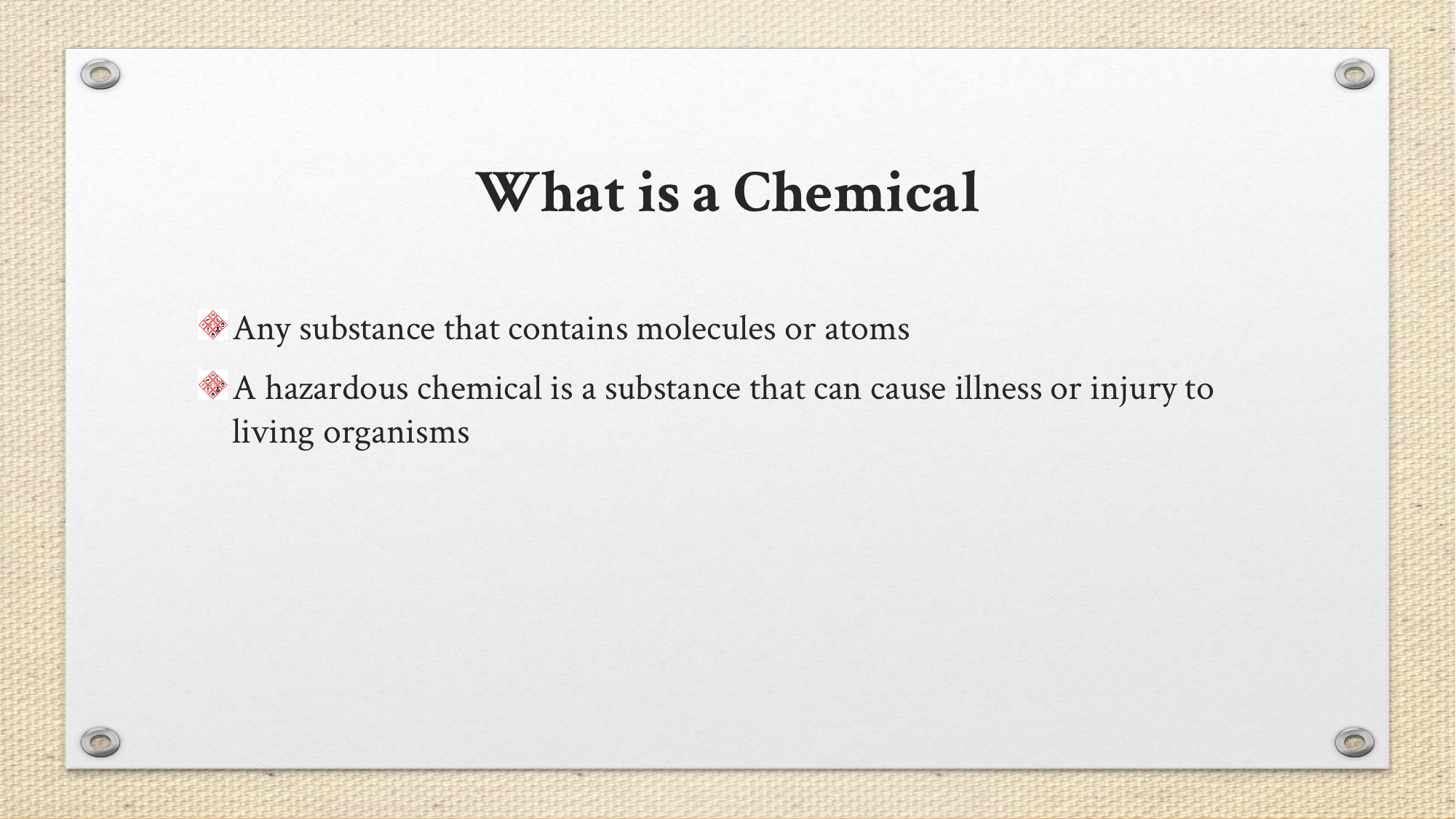

# What is a Chemical
Any substance that contains molecules or atoms
A hazardous chemical is a substance that can cause illness or injury to living organisms